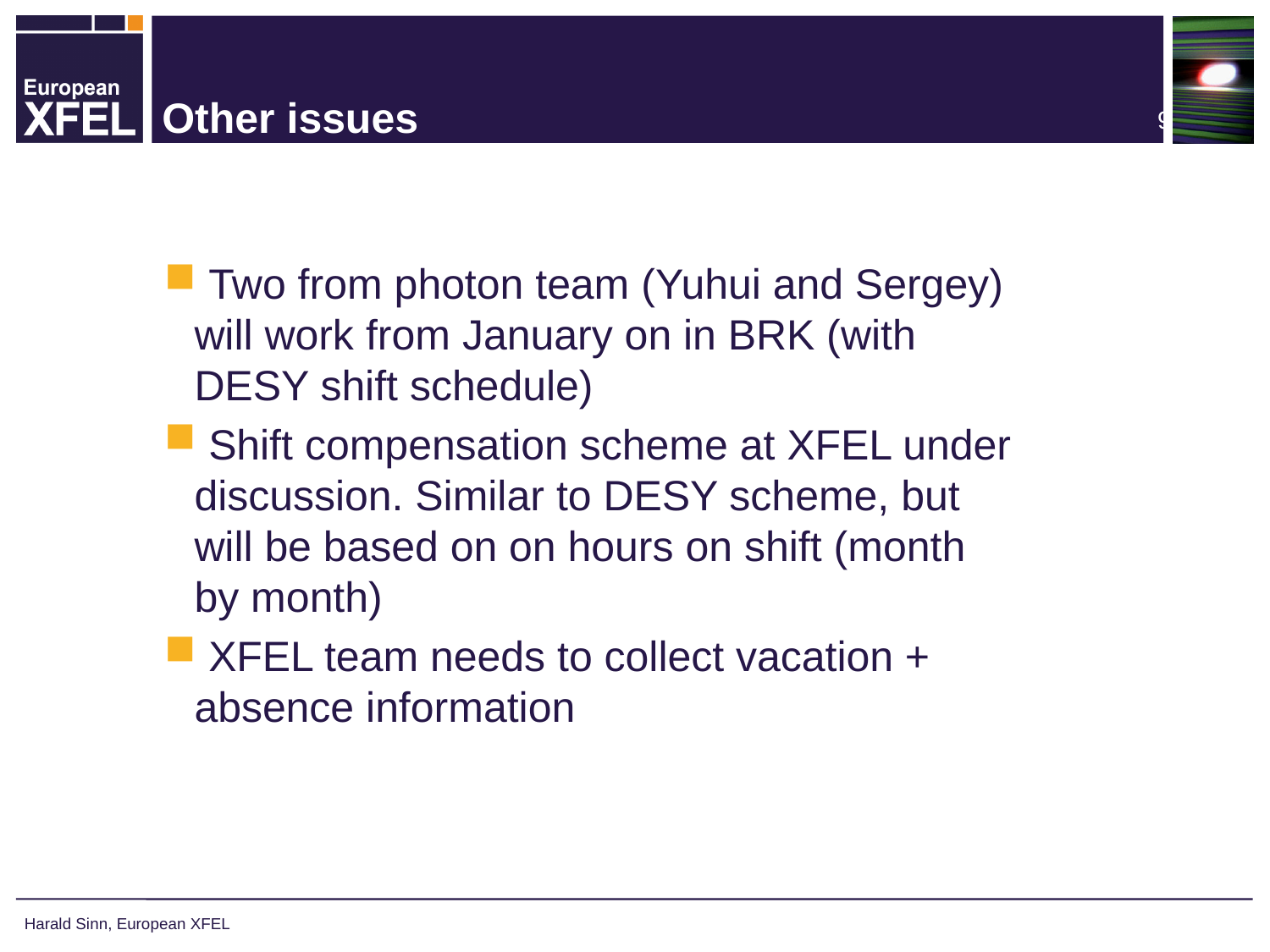

# Other issues
 Two from photon team (Yuhui and Sergey) will work from January on in BRK (with DESY shift schedule)
 Shift compensation scheme at XFEL under discussion. Similar to DESY scheme, but will be based on on hours on shift (month by month)
 XFEL team needs to collect vacation + absence information